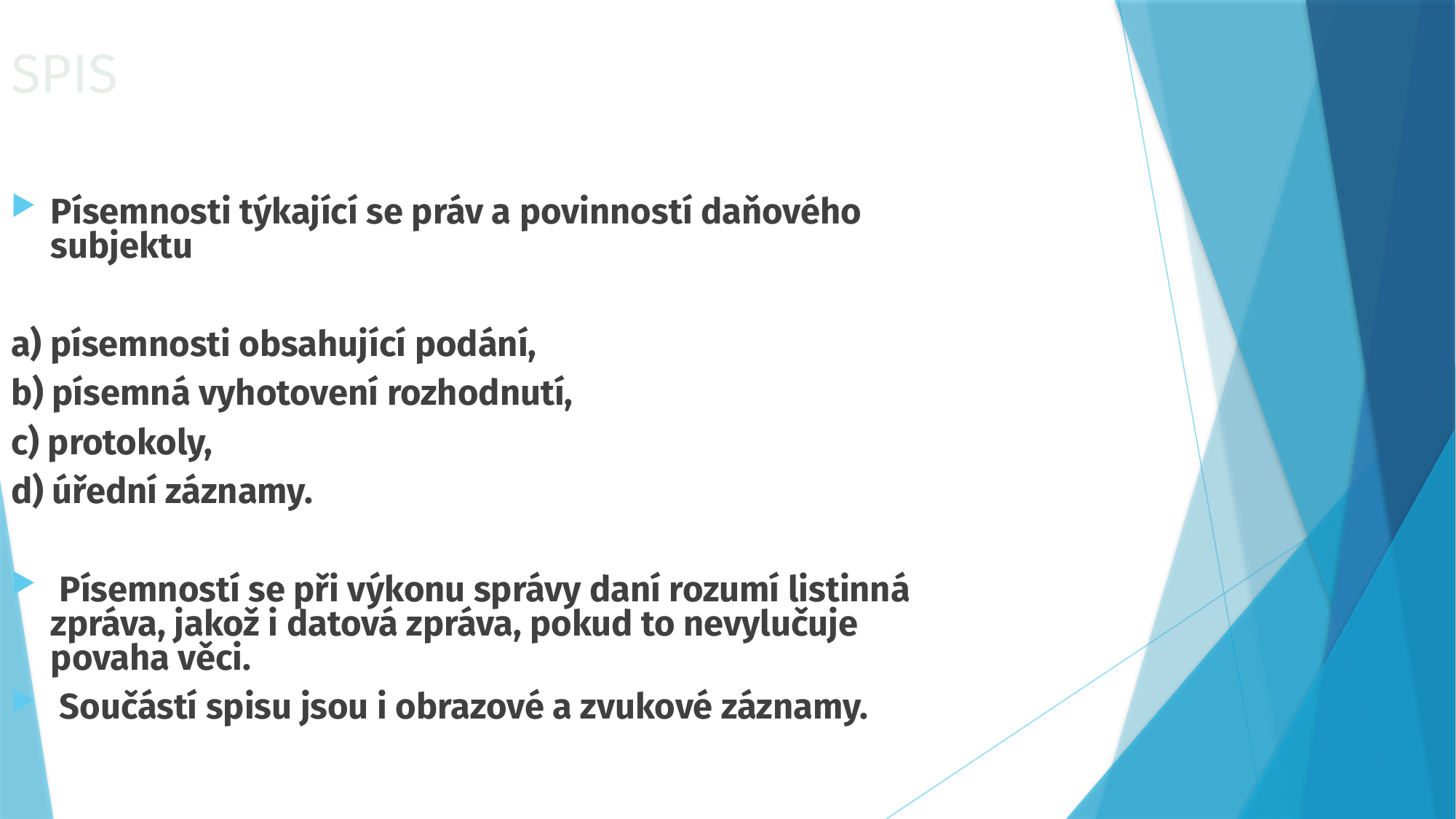

SPIS
Písemnosti týkající se práv a povinností daňového subjektu

a) písemnosti obsahující podání,
b) písemná vyhotovení rozhodnutí,
c) protokoly,
d) úřední záznamy.

 Písemností se při výkonu správy daní rozumí listinná zpráva, jakož i datová zpráva, pokud to nevylučuje povaha věci.
 Součástí spisu jsou i obrazové a zvukové záznamy.